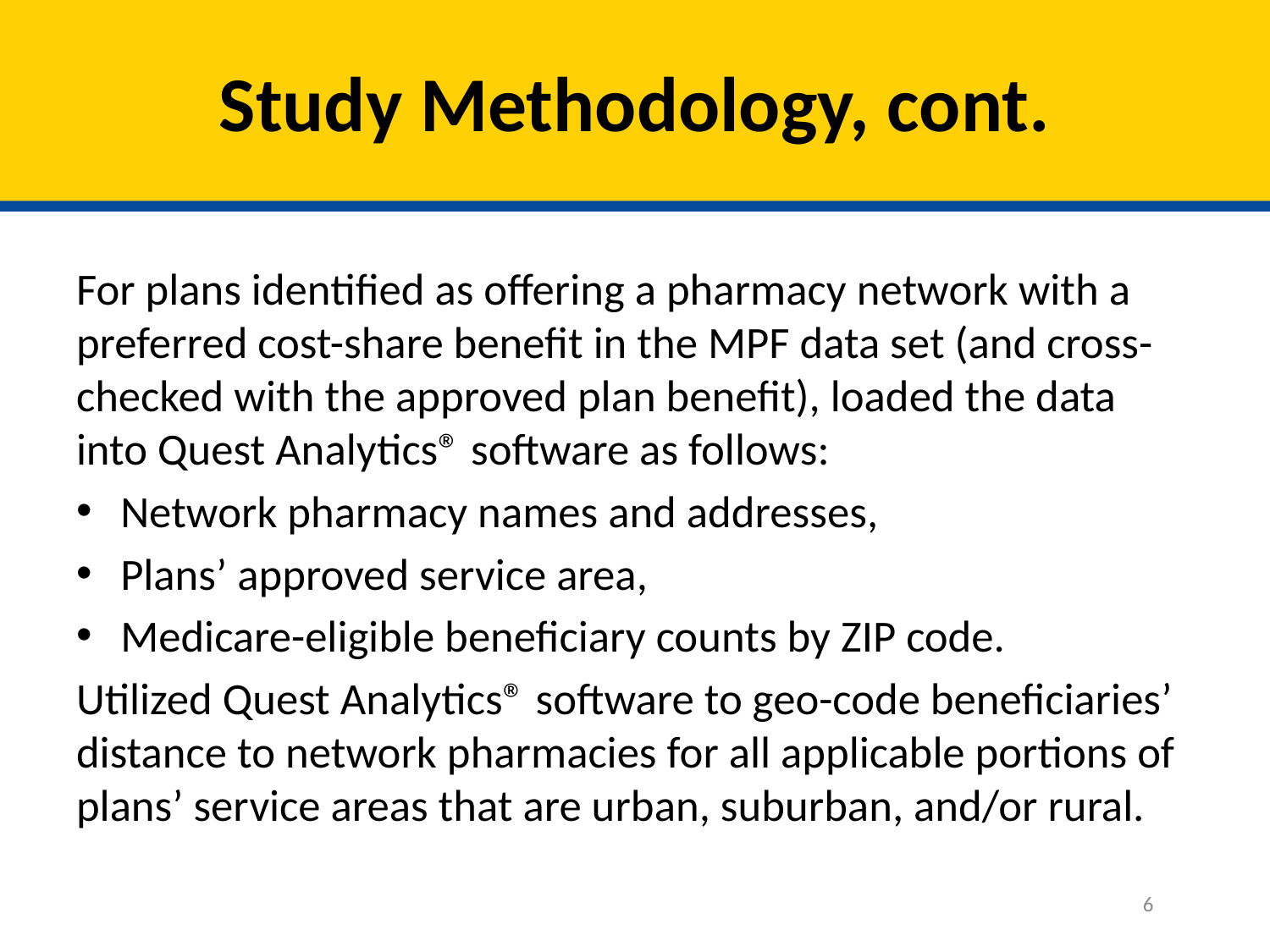

# Study Methodology, cont.
For plans identified as offering a pharmacy network with a preferred cost-share benefit in the MPF data set (and cross-checked with the approved plan benefit), loaded the data into Quest Analytics® software as follows:
Network pharmacy names and addresses,
Plans’ approved service area,
Medicare-eligible beneficiary counts by ZIP code.
Utilized Quest Analytics® software to geo-code beneficiaries’ distance to network pharmacies for all applicable portions of plans’ service areas that are urban, suburban, and/or rural.

6